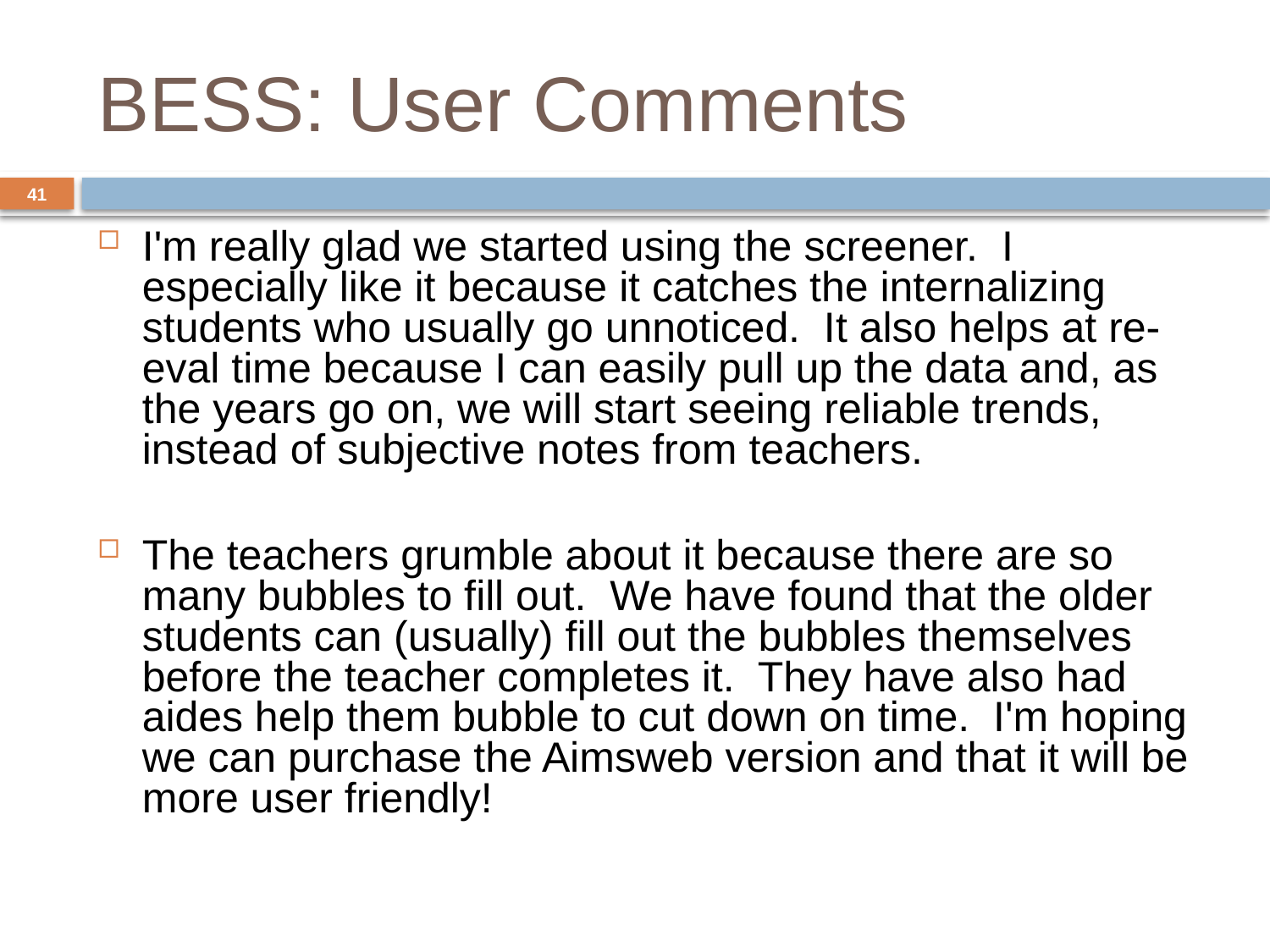

# BESS: User Comments
41
I'm really glad we started using the screener.  I especially like it because it catches the internalizing students who usually go unnoticed.  It also helps at re-eval time because I can easily pull up the data and, as the years go on, we will start seeing reliable trends, instead of subjective notes from teachers.

The teachers grumble about it because there are so many bubbles to fill out.  We have found that the older students can (usually) fill out the bubbles themselves before the teacher completes it.  They have also had aides help them bubble to cut down on time.  I'm hoping we can purchase the Aimsweb version and that it will be more user friendly!